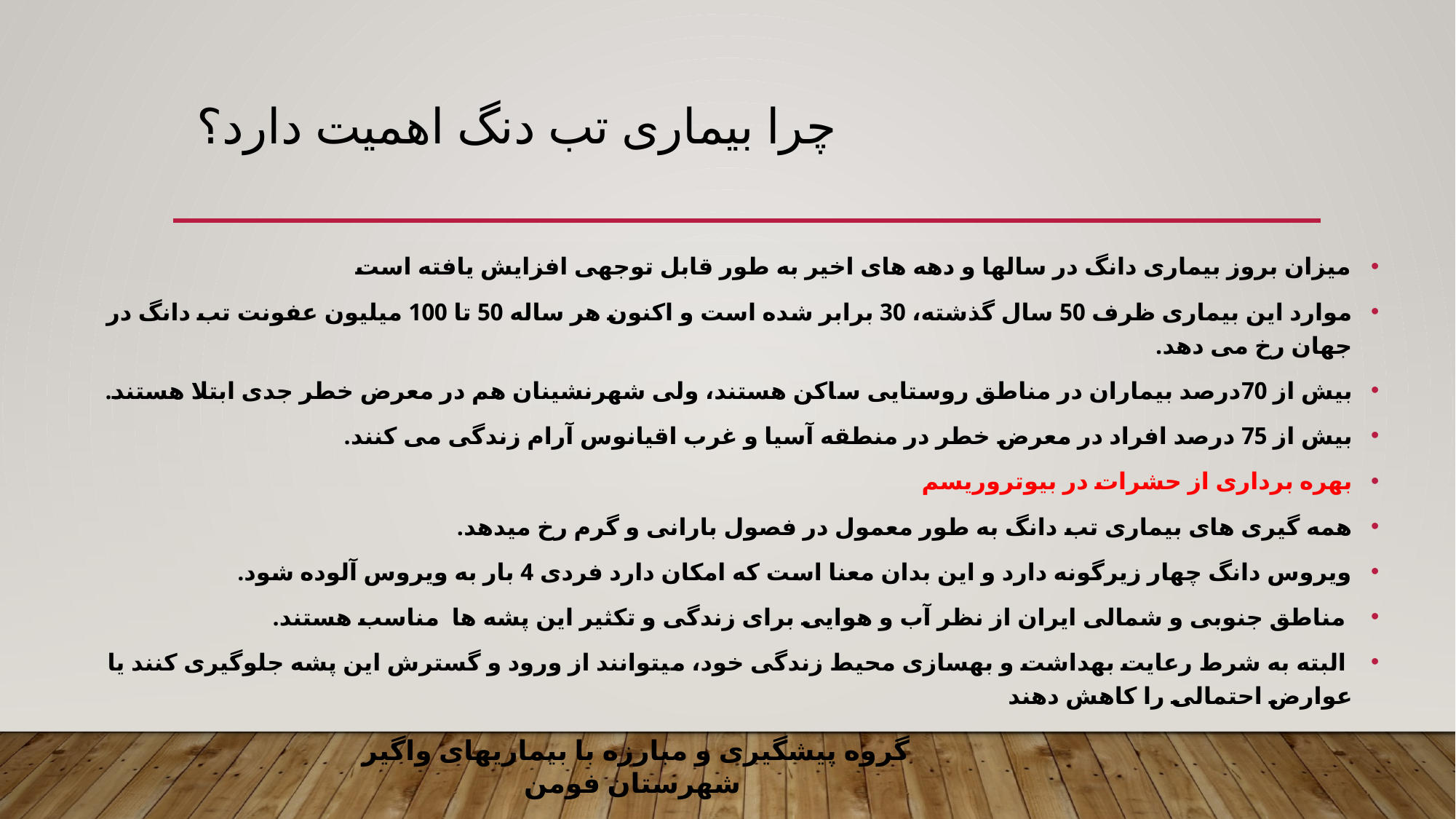

# چرا بیماری تب دنگ اهمیت دارد؟
میزان بروز بیماری دانگ در سالها و دهه های اخیر به طور قابل توجهی افزایش یافته است
موارد این بیماری ظرف 50 سال گذشته، 30 برابر شده است و اکنون هر ساله 50 تا 100 میلیون عفونت تب دانگ در جهان رخ می دهد.
بیش از 70درصد بیماران در مناطق روستایی ساکن هستند، ولی شهرنشینان هم در معرض خطر جدی ابتلا هستند.
بیش از 75 درصد افراد در معرض خطر در منطقه آسیا و غرب اقیانوس آرام زندگی می کنند.
بهره برداری از حشرات در بیوتروریسم
همه گیری های بیماری تب دانگ به طور معمول در فصول بارانی و گرم رخ میدهد.
ویروس دانگ چهار زیرگونه دارد و این بدان معنا است که امكان دارد فردی 4 بار به ویروس آلوده شود.
 مناطق جنوبی و شمالی ایران از نظر آب و هوایی برای زندگی و تكثیر این پشه ها  مناسب هستند.
 البته به شرط رعایت بهداشت و بهسازی محیط زندگی خود، میتوانند از ورود و گسترش این پشه جلوگیری کنند یا عوارض احتمالی را کاهش دهند

گروه پیشگیری و مبارزه با بیماریهای واگیر شهرستان فومن